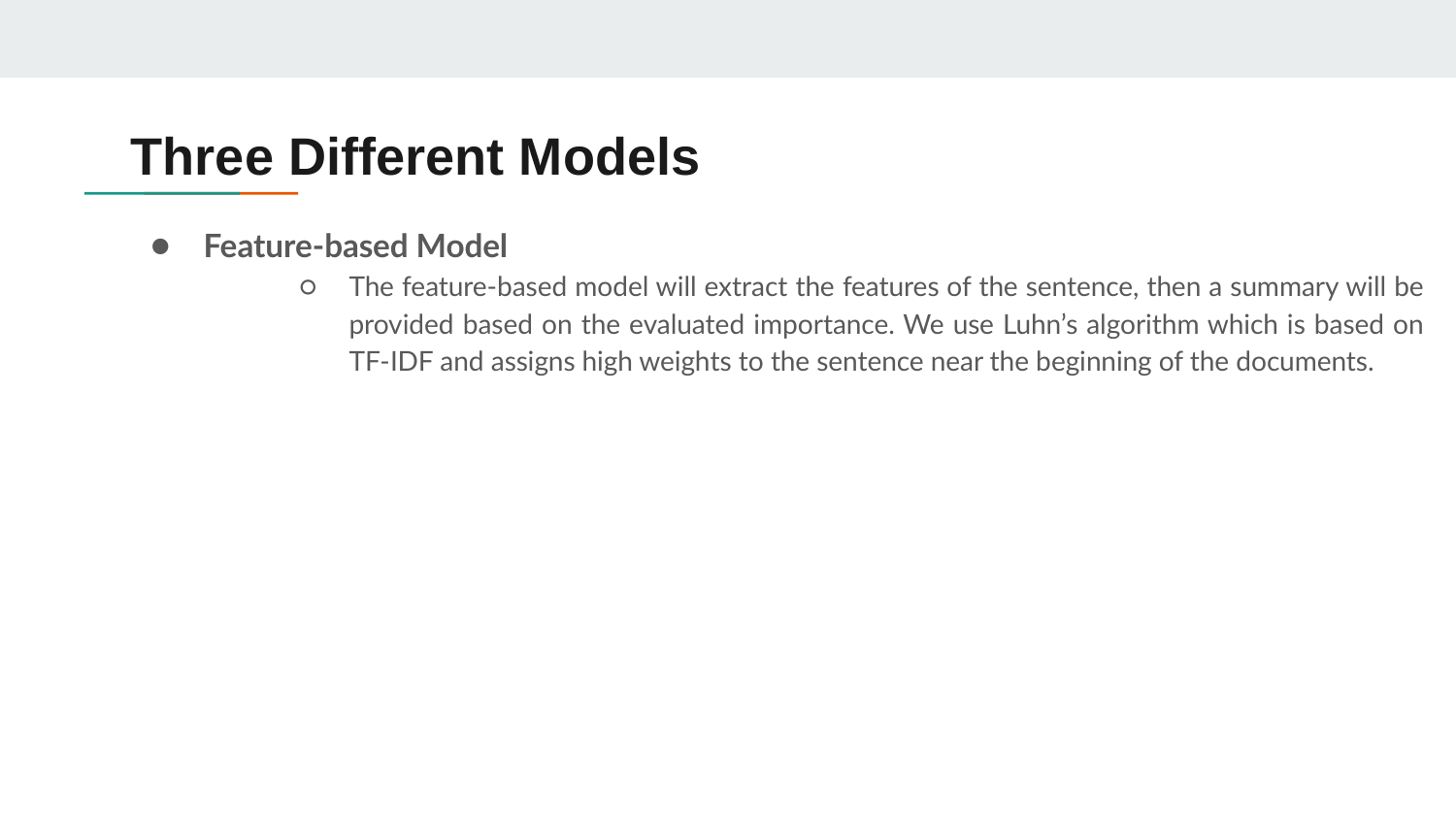

# Three Different Models
Feature-based Model
The feature-based model will extract the features of the sentence, then a summary will be provided based on the evaluated importance. We use Luhn’s algorithm which is based on TF-IDF and assigns high weights to the sentence near the beginning of the documents.